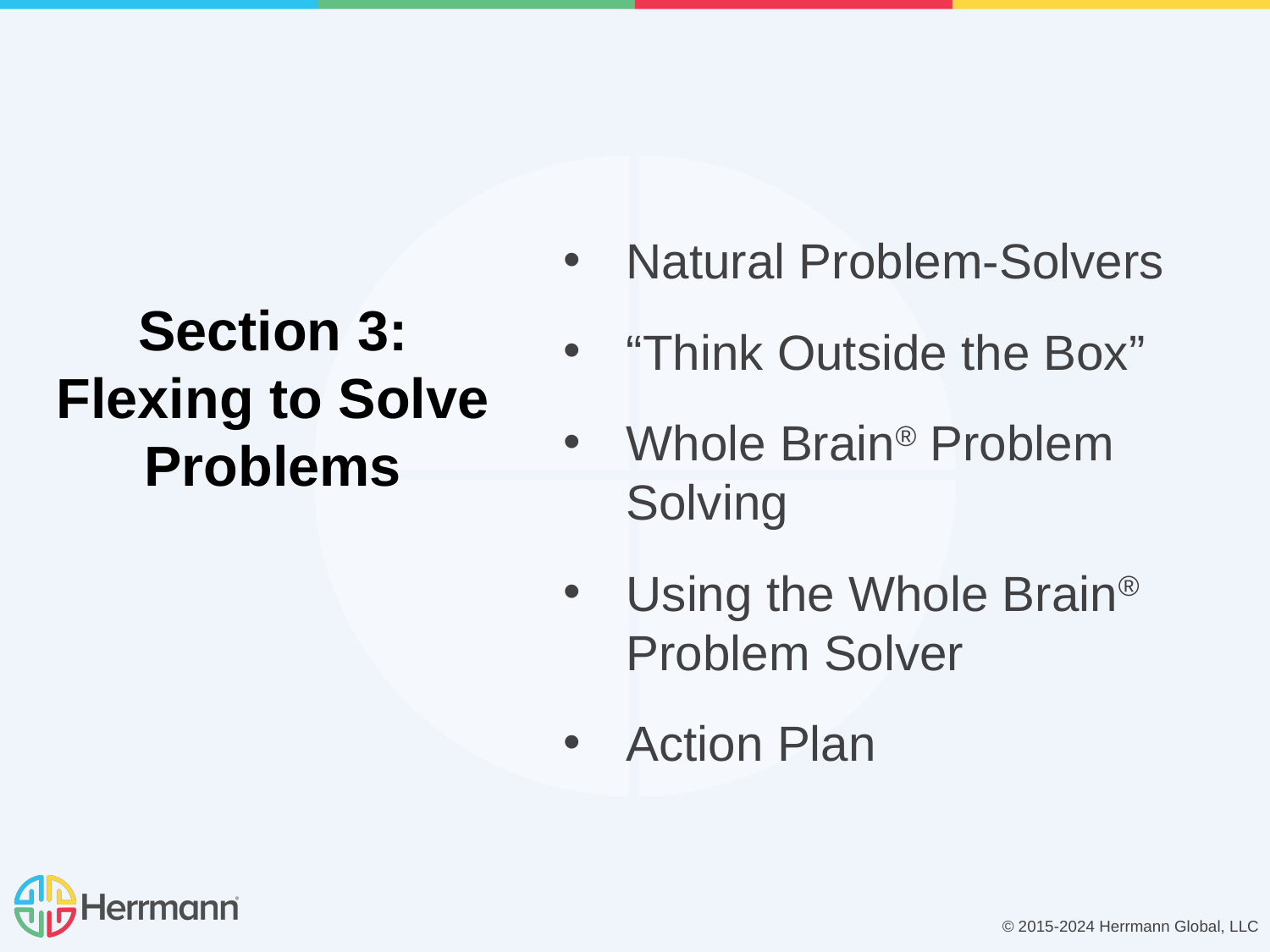

Natural Problem-Solvers
“Think Outside the Box”
Whole Brain® Problem Solving
Using the Whole Brain® Problem Solver
Action Plan
# Section 3: Flexing to Solve Problems